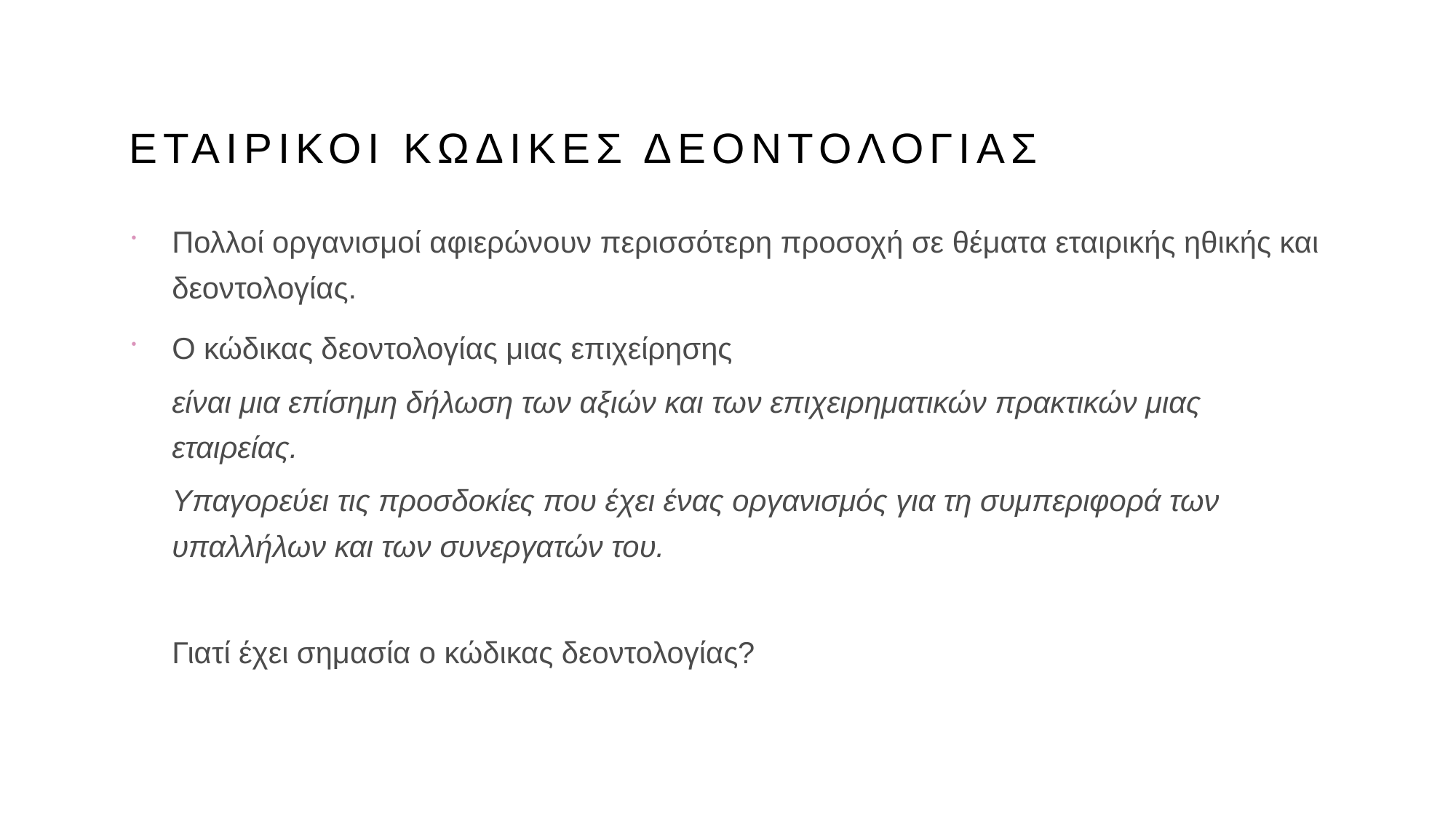

# Εταιρικοι κωδικες δεοντολογιασ
Πολλοί οργανισμοί αφιερώνουν περισσότερη προσοχή σε θέματα εταιρικής ηθικής και δεοντολογίας.
Ο κώδικας δεοντολογίας μιας επιχείρησης
είναι μια επίσημη δήλωση των αξιών και των επιχειρηματικών πρακτικών μιας εταιρείας.
Υπαγορεύει τις προσδοκίες που έχει ένας οργανισμός για τη συμπεριφορά των υπαλλήλων και των συνεργατών του.

Γιατί έχει σημασία ο κώδικας δεοντολογίας?